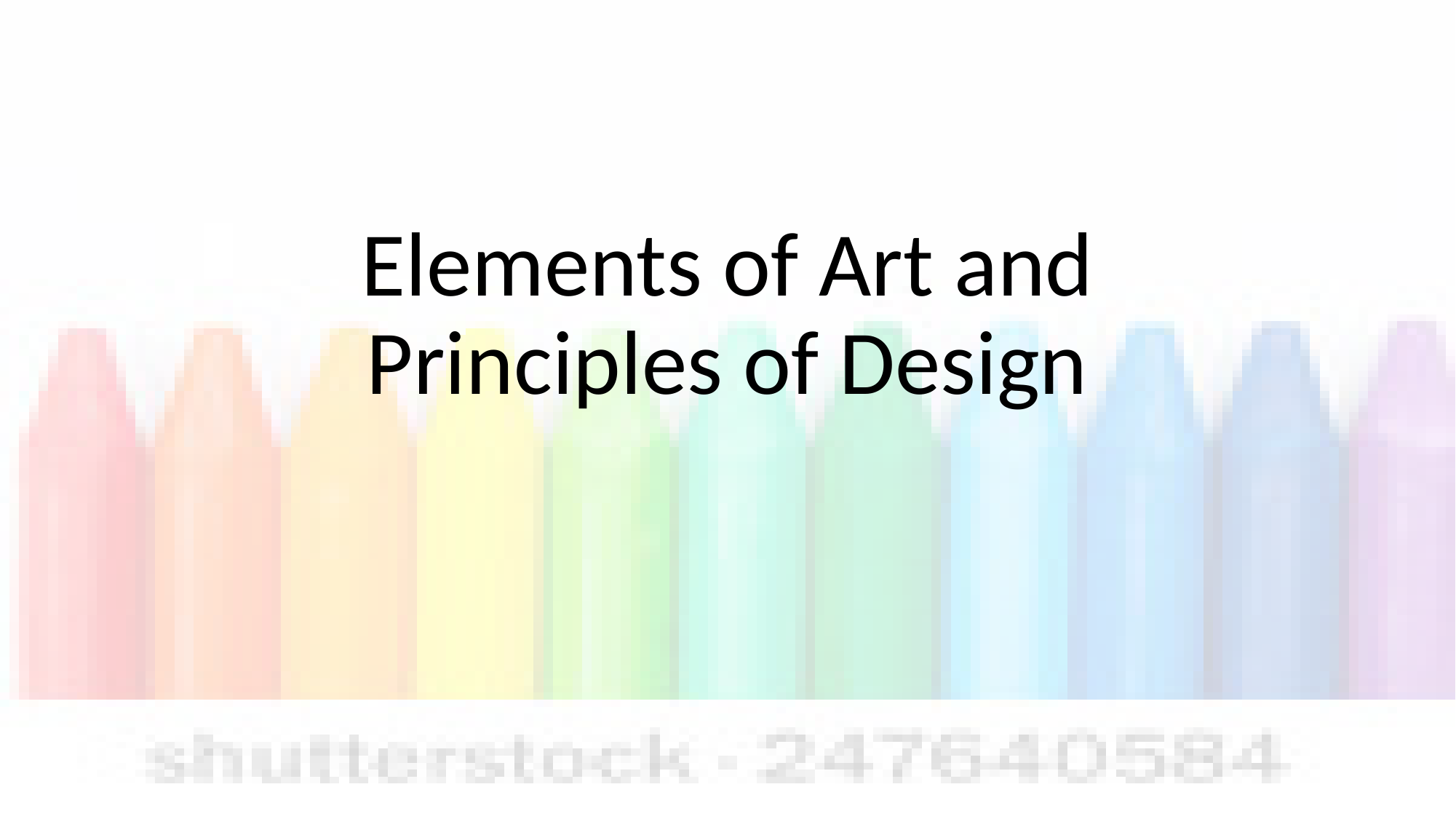

# Elements of Art and Principles of Design